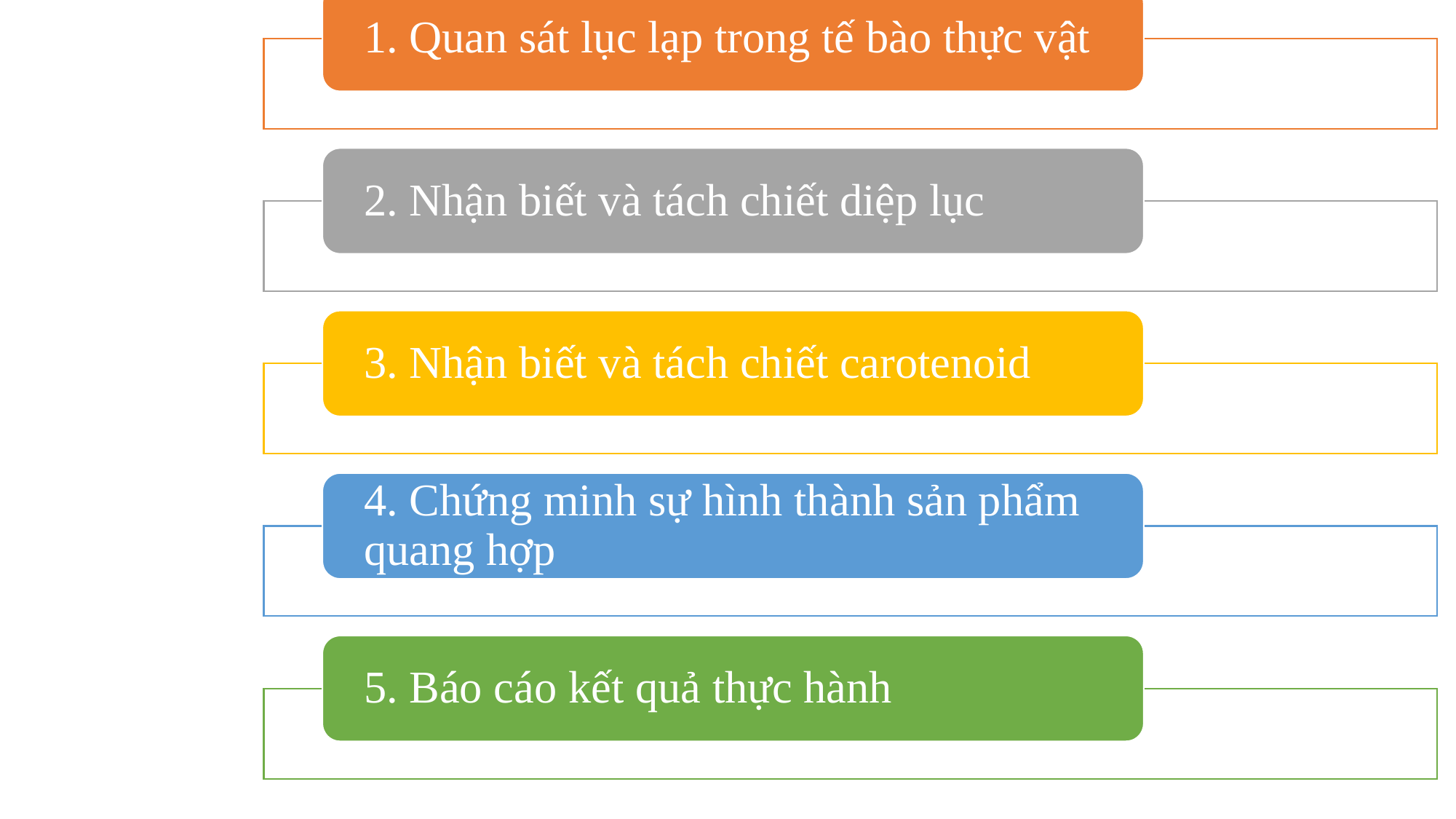

1. Quan sát lục lạp trong tế bào thực vật
2. Nhận biết và tách chiết diệp lục
3. Nhận biết và tách chiết carotenoid
4. Chứng minh sự hình thành sản phẩm quang hợp
5. Báo cáo kết quả thực hành